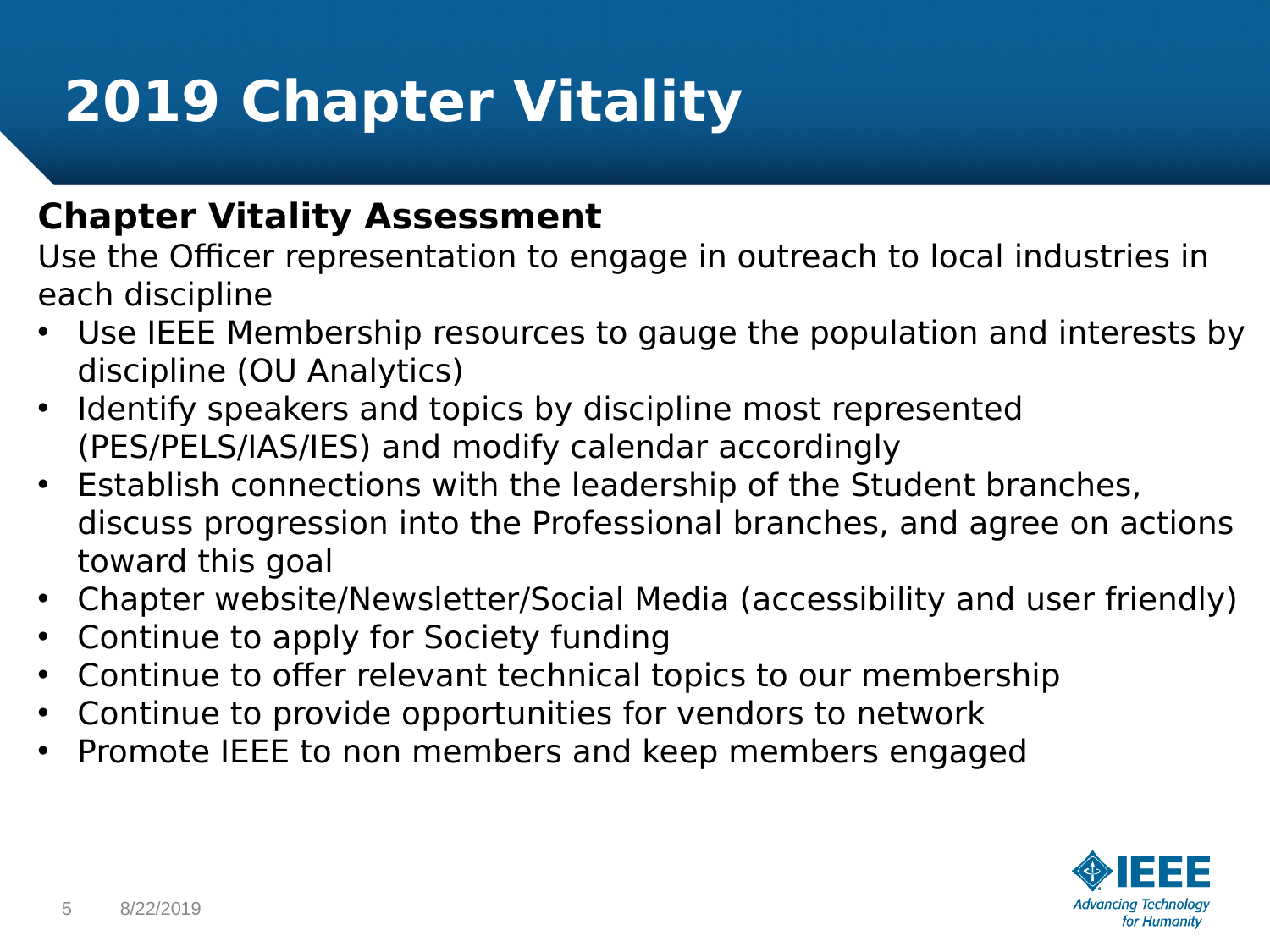

# 2019 Chapter Vitality
Chapter Vitality Assessment
Use the Officer representation to engage in outreach to local industries in each discipline
Use IEEE Membership resources to gauge the population and interests by discipline (OU Analytics)
Identify speakers and topics by discipline most represented (PES/PELS/IAS/IES) and modify calendar accordingly
Establish connections with the leadership of the Student branches, discuss progression into the Professional branches, and agree on actions toward this goal
Chapter website/Newsletter/Social Media (accessibility and user friendly)
Continue to apply for Society funding
Continue to offer relevant technical topics to our membership
Continue to provide opportunities for vendors to network
Promote IEEE to non members and keep members engaged

5
8/22/2019